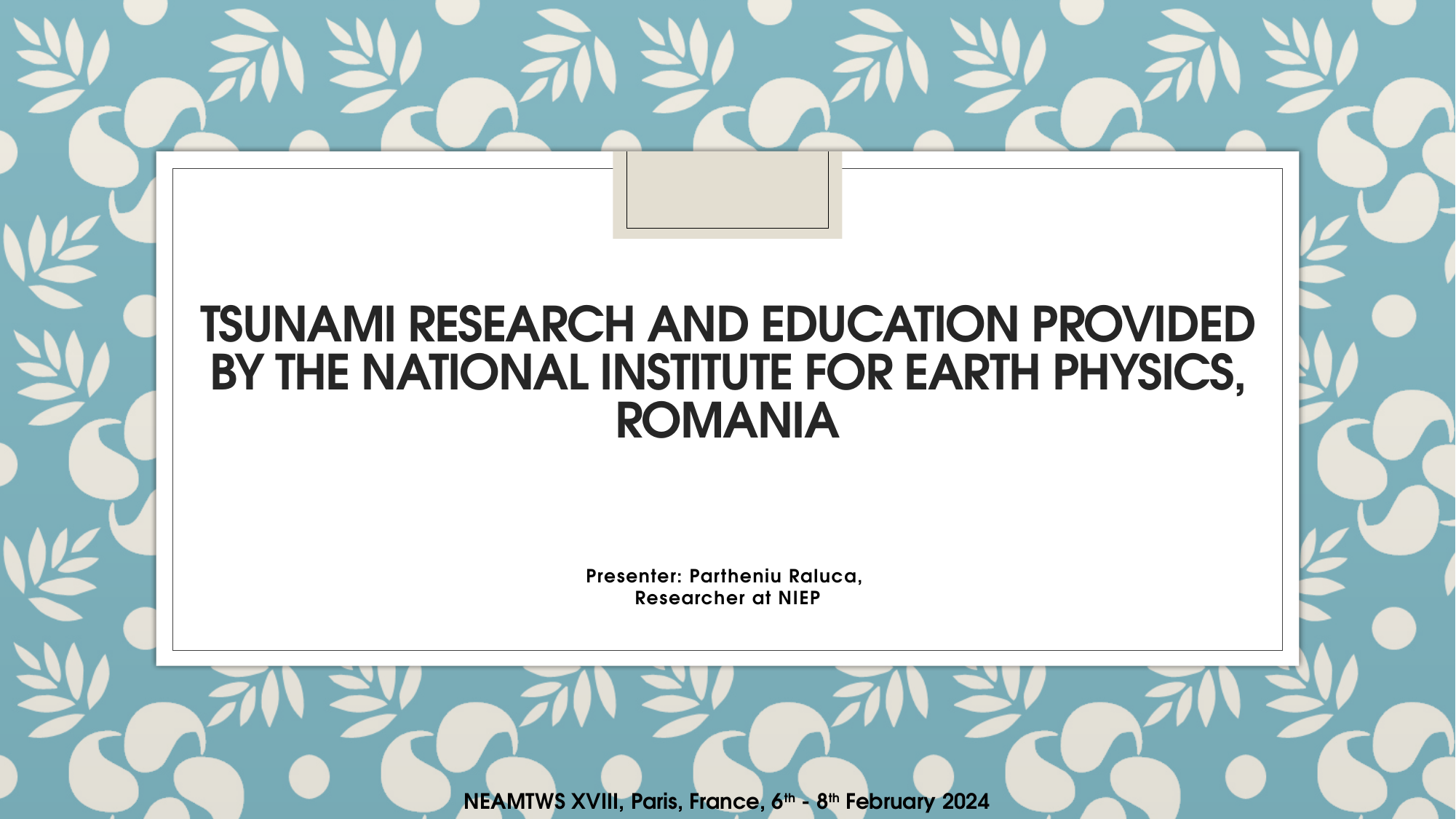

# TSUNAMI RESEARCH and EDUCATION PROVIDED BY THE NATIONAL INSTITUTE FOR EARTH PHYSICS, ROMANIA
Presenter: Partheniu Raluca,
Researcher at NIEP
NEAMTWS XVIII, Paris, France, 6th - 8th February 2024